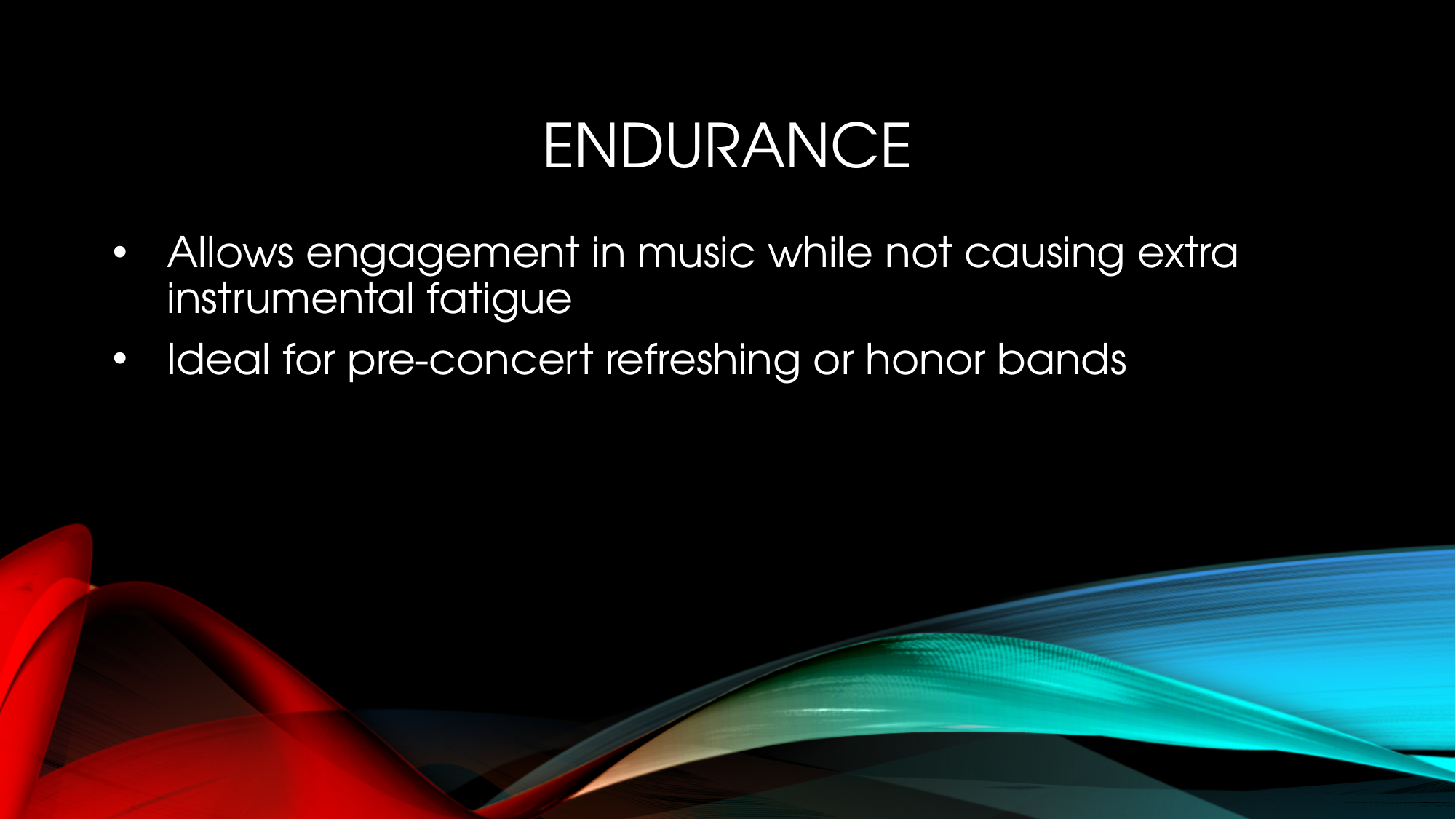

# ENDURANCE
Allows engagement in music while not causing extra instrumental fatigue
Ideal for pre-concert refreshing or honor bands